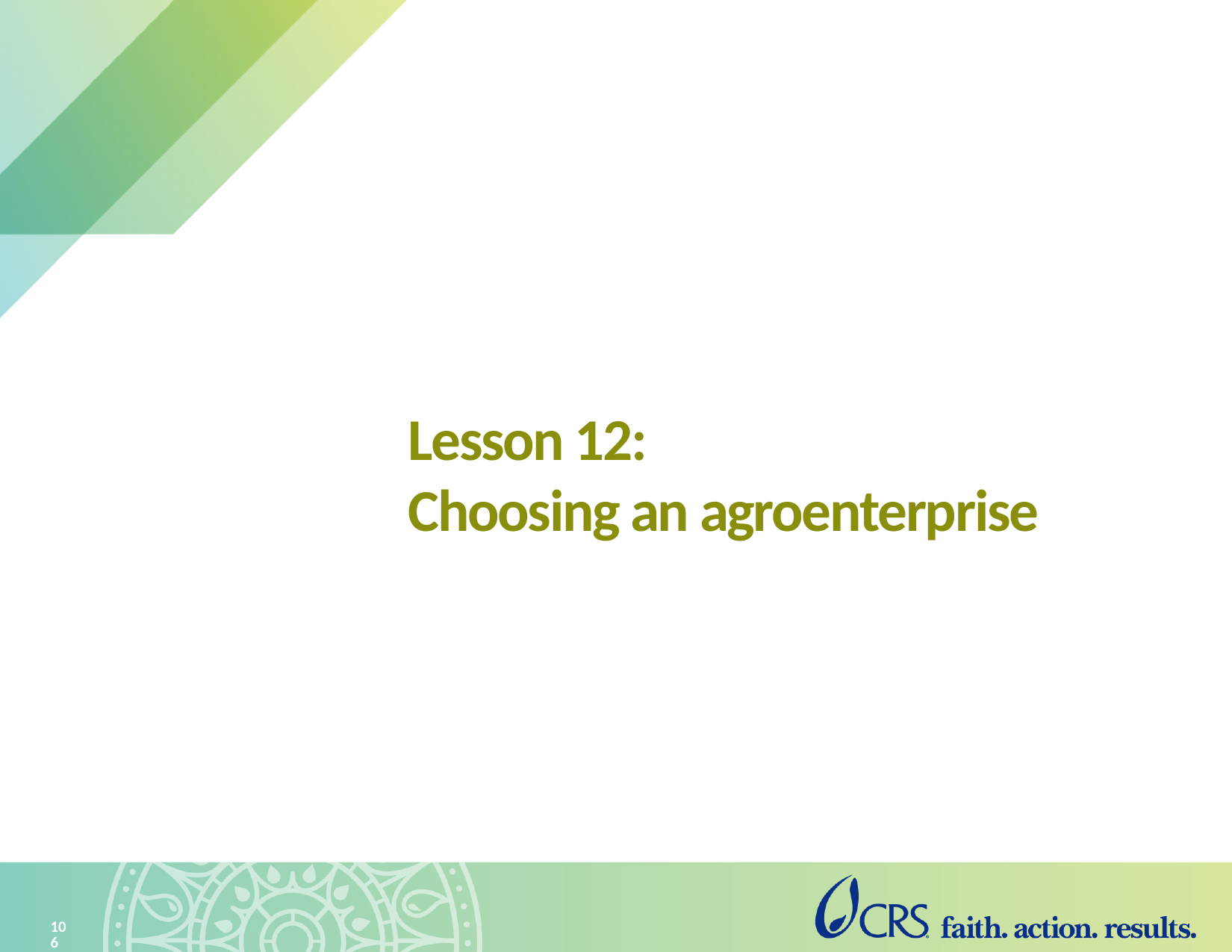

# Lesson 12: Choosing an agroenterprise
106